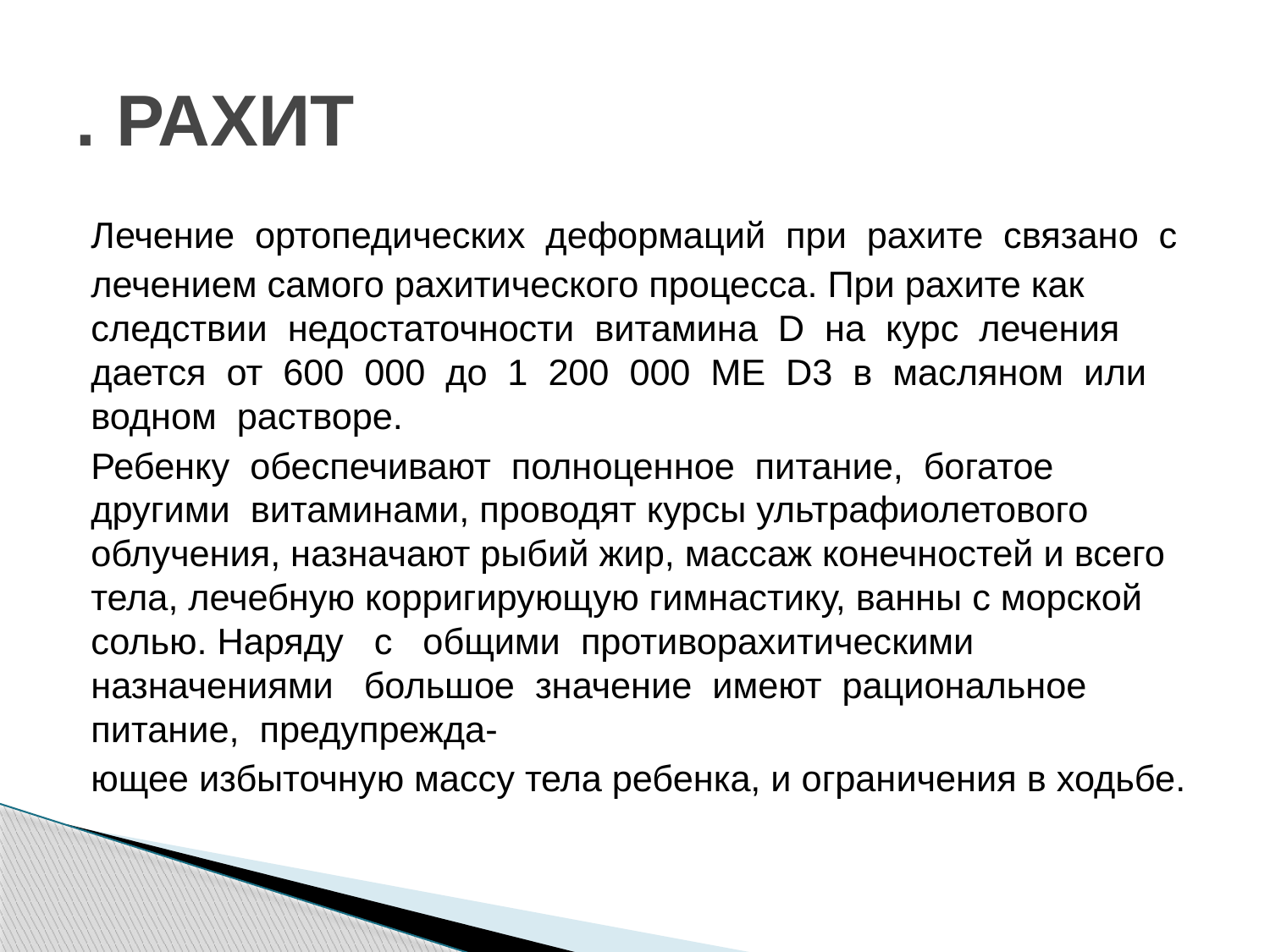

# . РАХИТ
Лечение  ортопедических  деформаций  при  рахите  связано  с
лечением самого рахитического процесса. При рахите как следствии  недостаточности  витамина  D  на  курс  лечения  дается  от  600  000  до  1  200  000  МЕ  D3  в  масляном  или  водном  растворе.
Ребенку  обеспечивают  полноценное  питание,  богатое  другими  витаминами, проводят курсы ультрафиолетового облучения, назначают рыбий жир, массаж конечностей и всего тела, лечебную корригирующую гимнастику, ванны с морской солью. Наряду   с   общими  противорахитическими   назначениями   большое  значение  имеют  рациональное  питание,  предупрежда-
ющее избыточную массу тела ребенка, и ограничения в ходьбе.